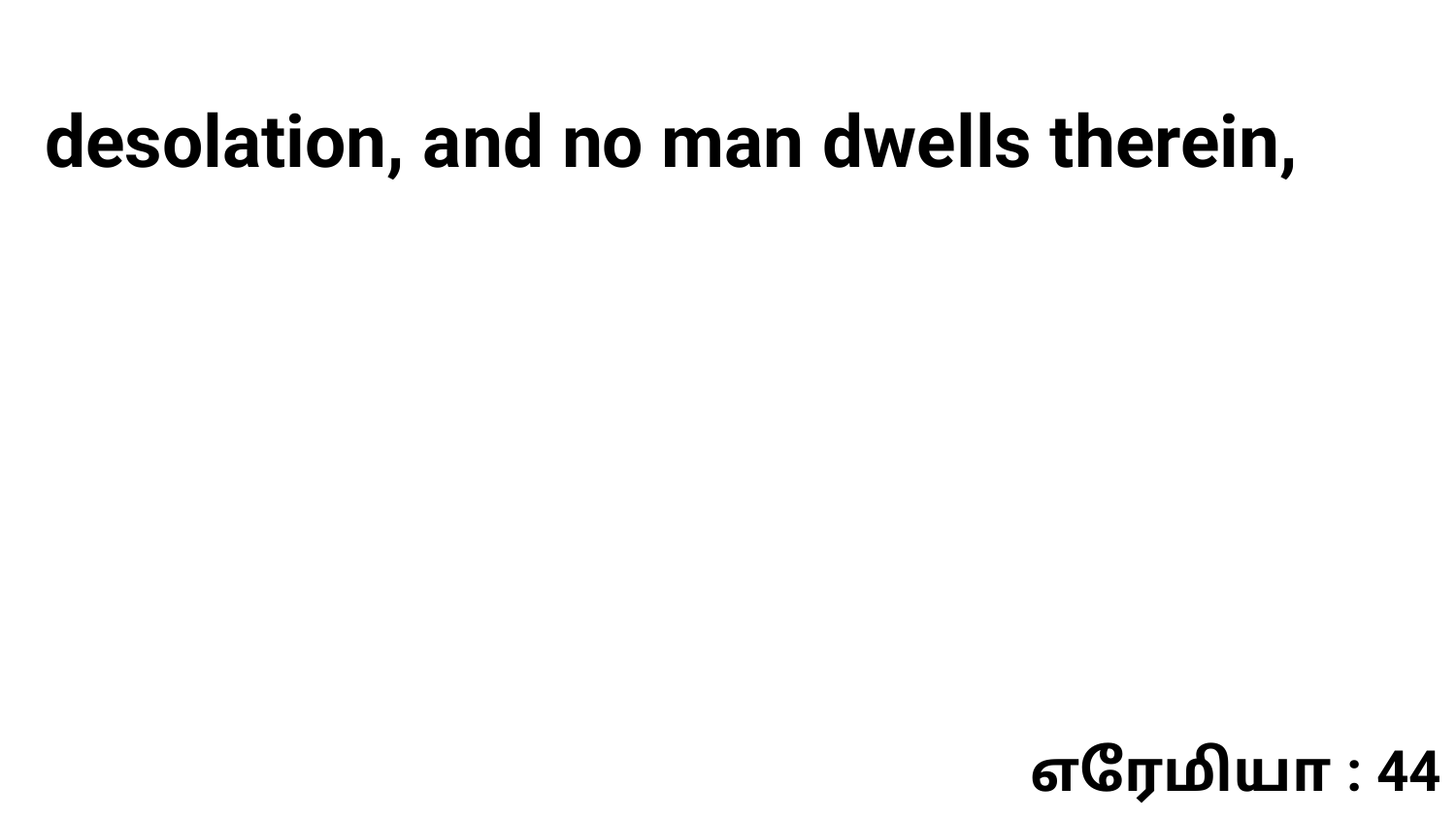

desolation, and no man dwells therein,
எரேமியா : 44